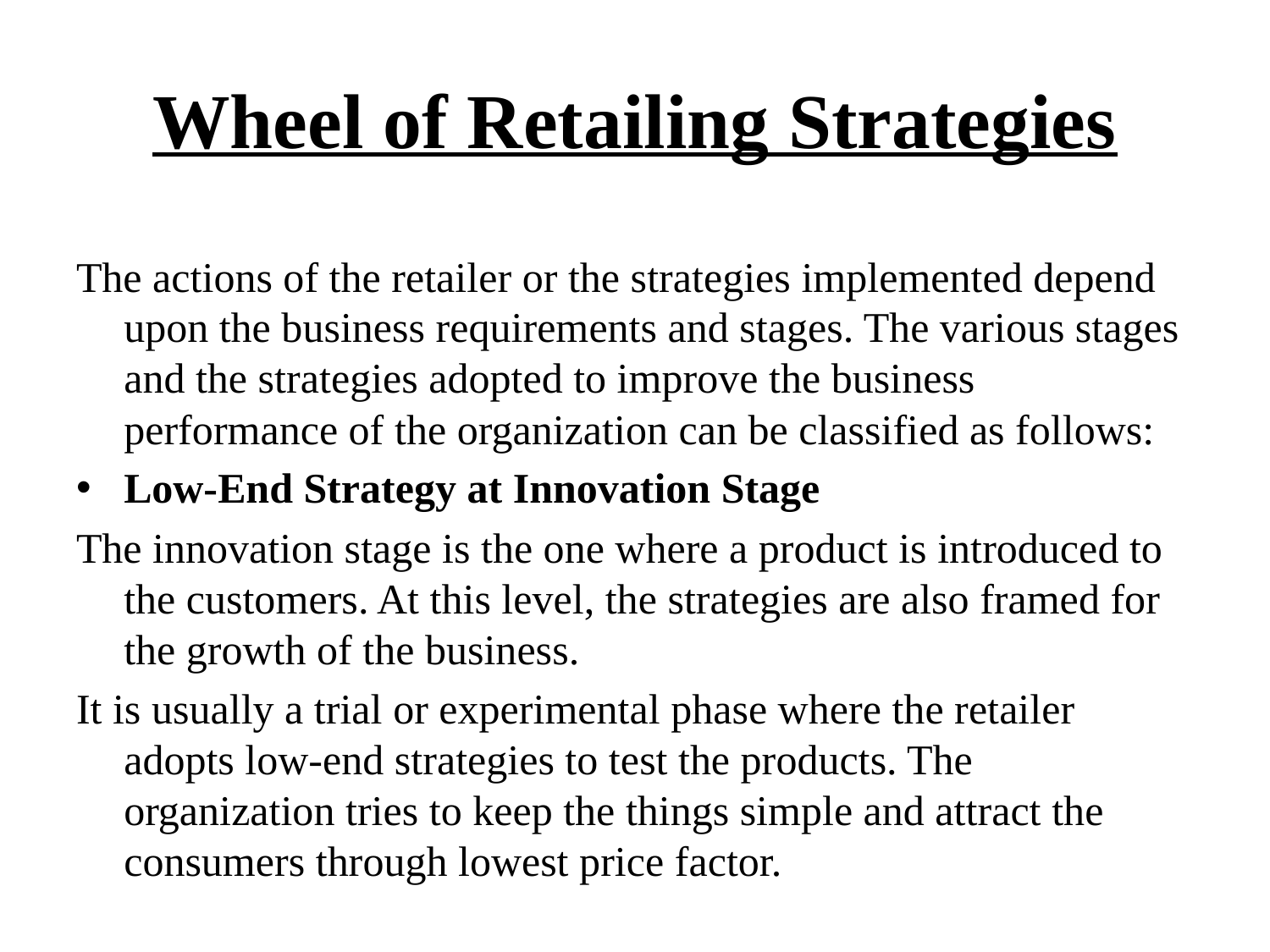

# Wheel of Retailing Strategies
The actions of the retailer or the strategies implemented depend upon the business requirements and stages. The various stages and the strategies adopted to improve the business performance of the organization can be classified as follows:
Low-End Strategy at Innovation Stage
The innovation stage is the one where a product is introduced to the customers. At this level, the strategies are also framed for the growth of the business.
It is usually a trial or experimental phase where the retailer adopts low-end strategies to test the products. The organization tries to keep the things simple and attract the consumers through lowest price factor.